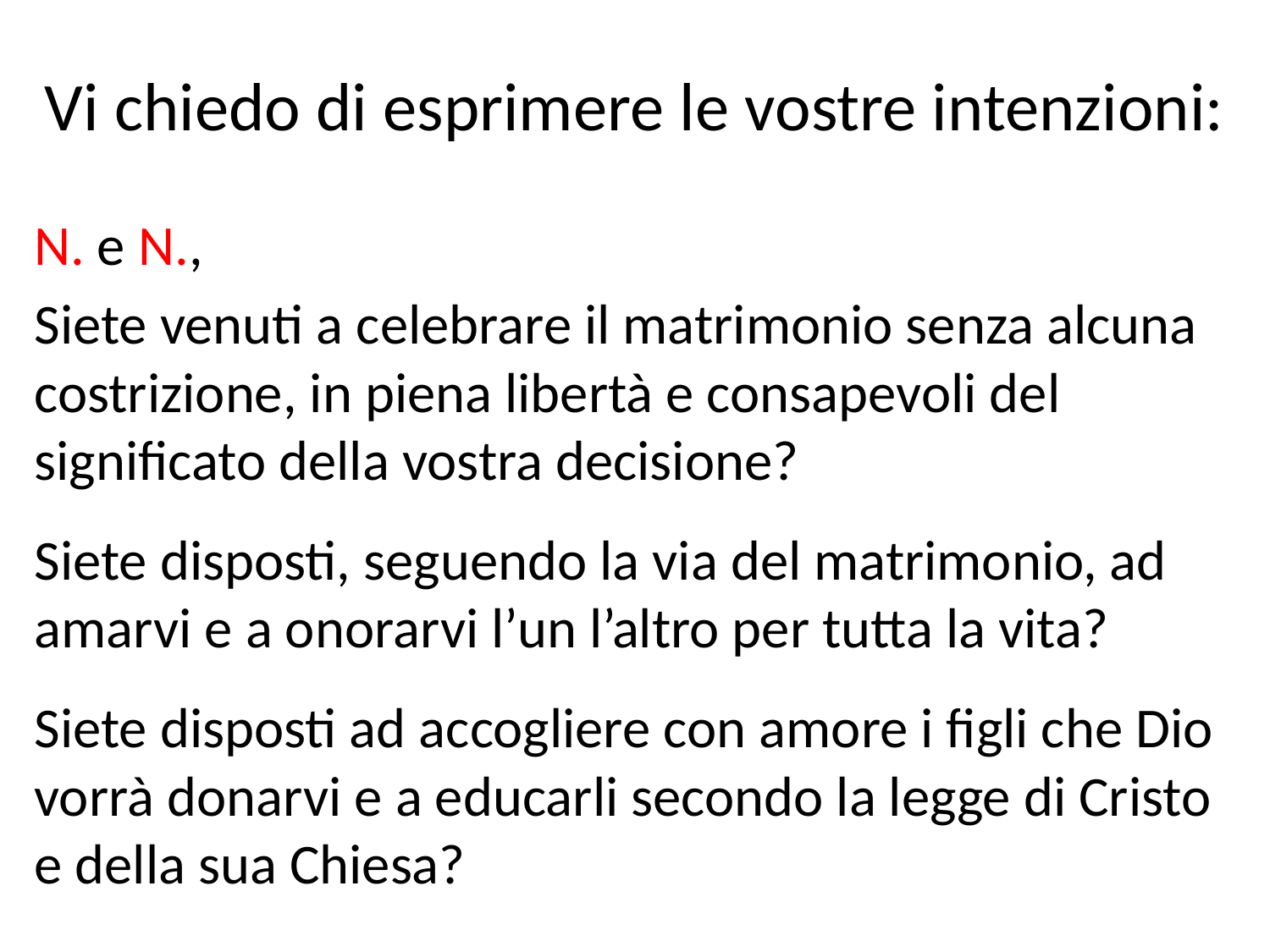

# Vi chiedo di esprimere le vostre intenzioni:
N. e N.,
Siete venuti a celebrare il matrimonio senza alcuna costrizione, in piena libertà e consapevoli del significato della vostra decisione?
Siete disposti, seguendo la via del matrimonio, ad amarvi e a onorarvi l’un l’altro per tutta la vita?
Siete disposti ad accogliere con amore i figli che Dio vorrà donarvi e a educarli secondo la legge di Cristo e della sua Chiesa?